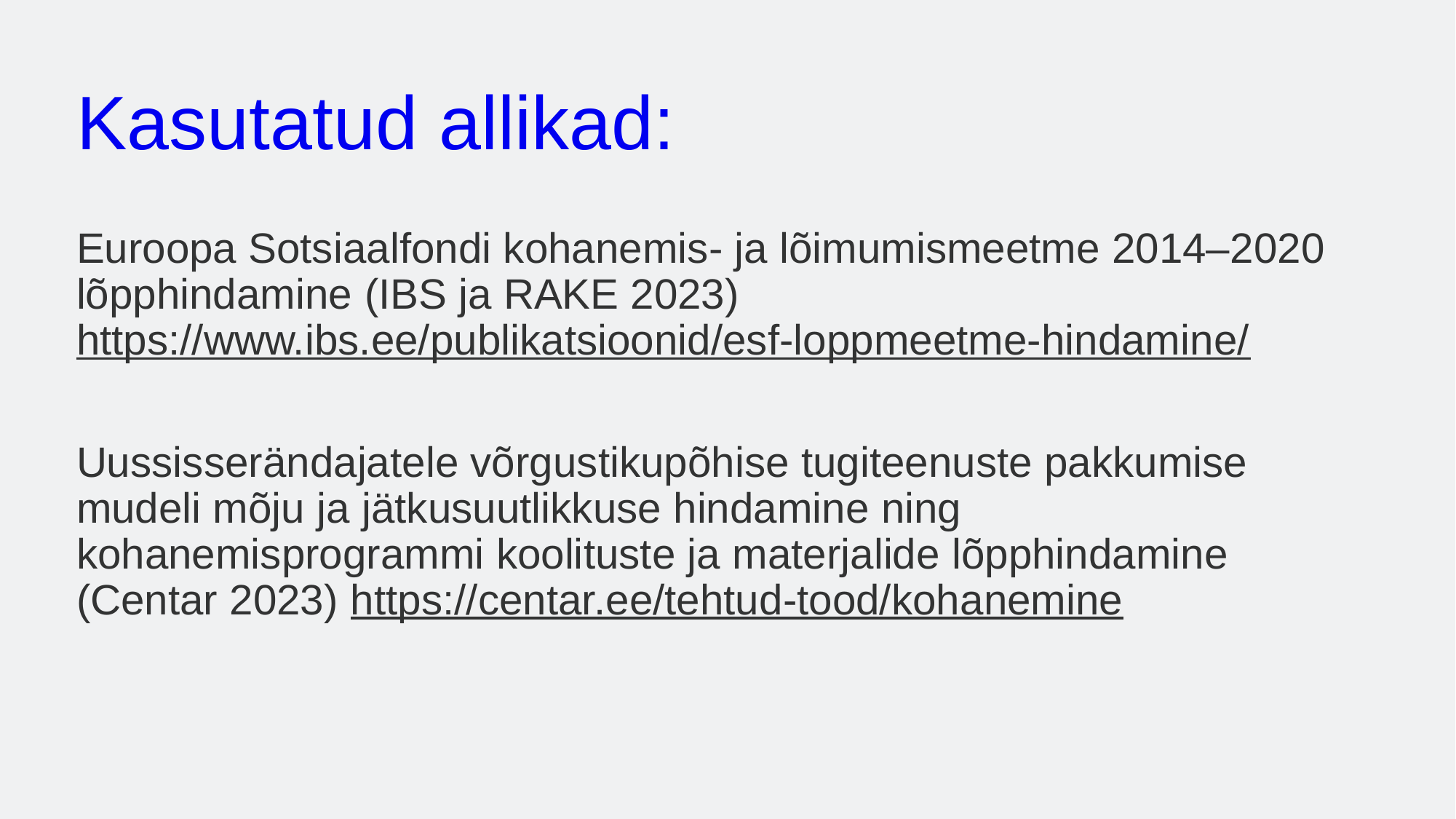

Kasutatud allikad:
Euroopa Sotsiaalfondi kohanemis- ja lõimumismeetme 2014–2020 lõpphindamine (IBS ja RAKE 2023) https://www.ibs.ee/publikatsioonid/esf-loppmeetme-hindamine/

Uussisserändajatele võrgustikupõhise tugiteenuste pakkumise mudeli mõju ja jätkusuutlikkuse hindamine ning kohanemisprogrammi koolituste ja materjalide lõpphindamine (Centar 2023) https://centar.ee/tehtud-tood/kohanemine